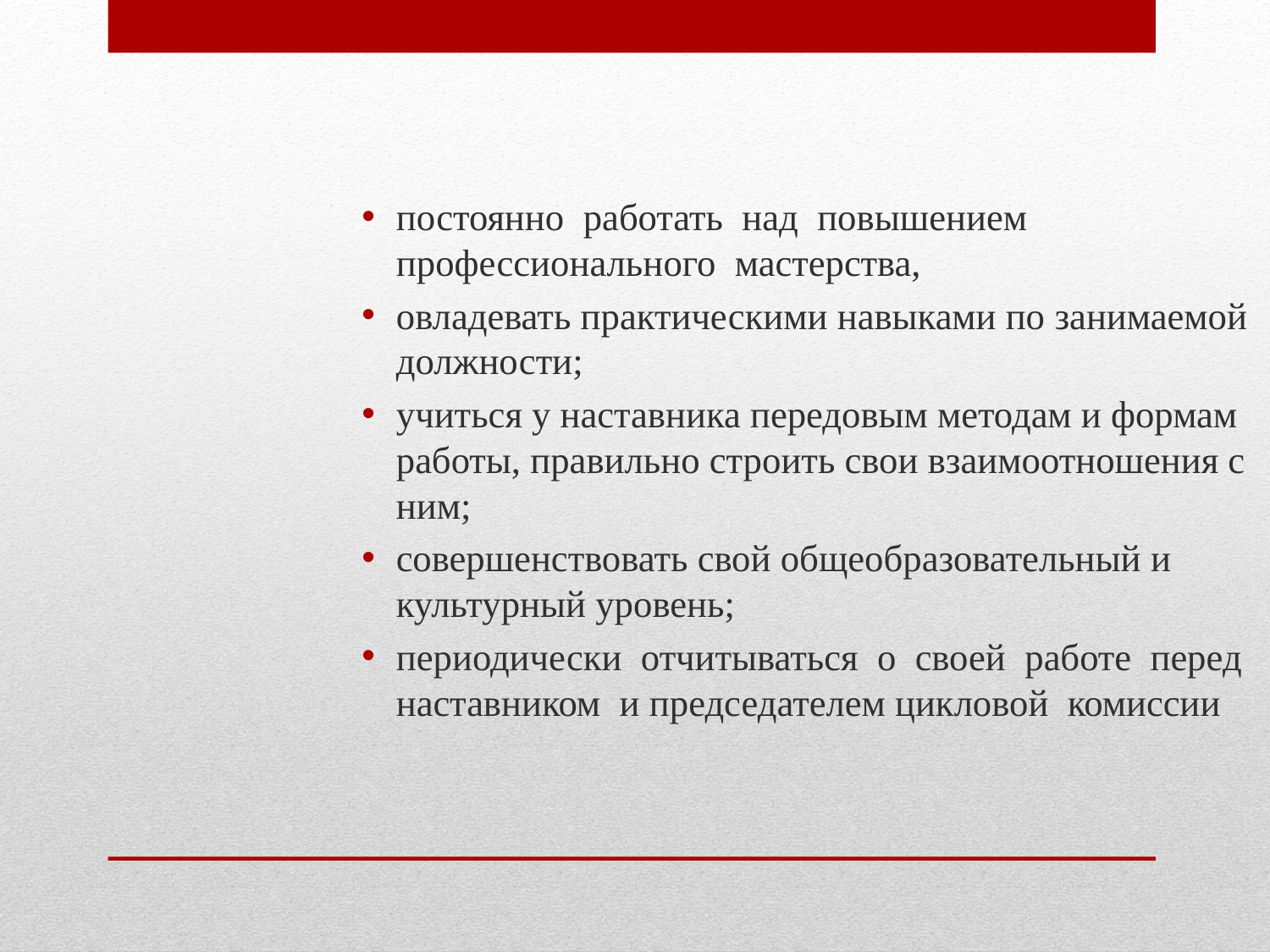

постоянно  работать  над  повышением  профессионального  мастерства,
овладевать практическими навыками по занимаемой должности;
учиться у наставника передовым методам и формам работы, правильно строить свои взаимоотношения с ним;
совершенствовать свой общеобразовательный и культурный уровень;
периодически  отчитываться  о  своей  работе  перед  наставником  и председателем цикловой  комиссии